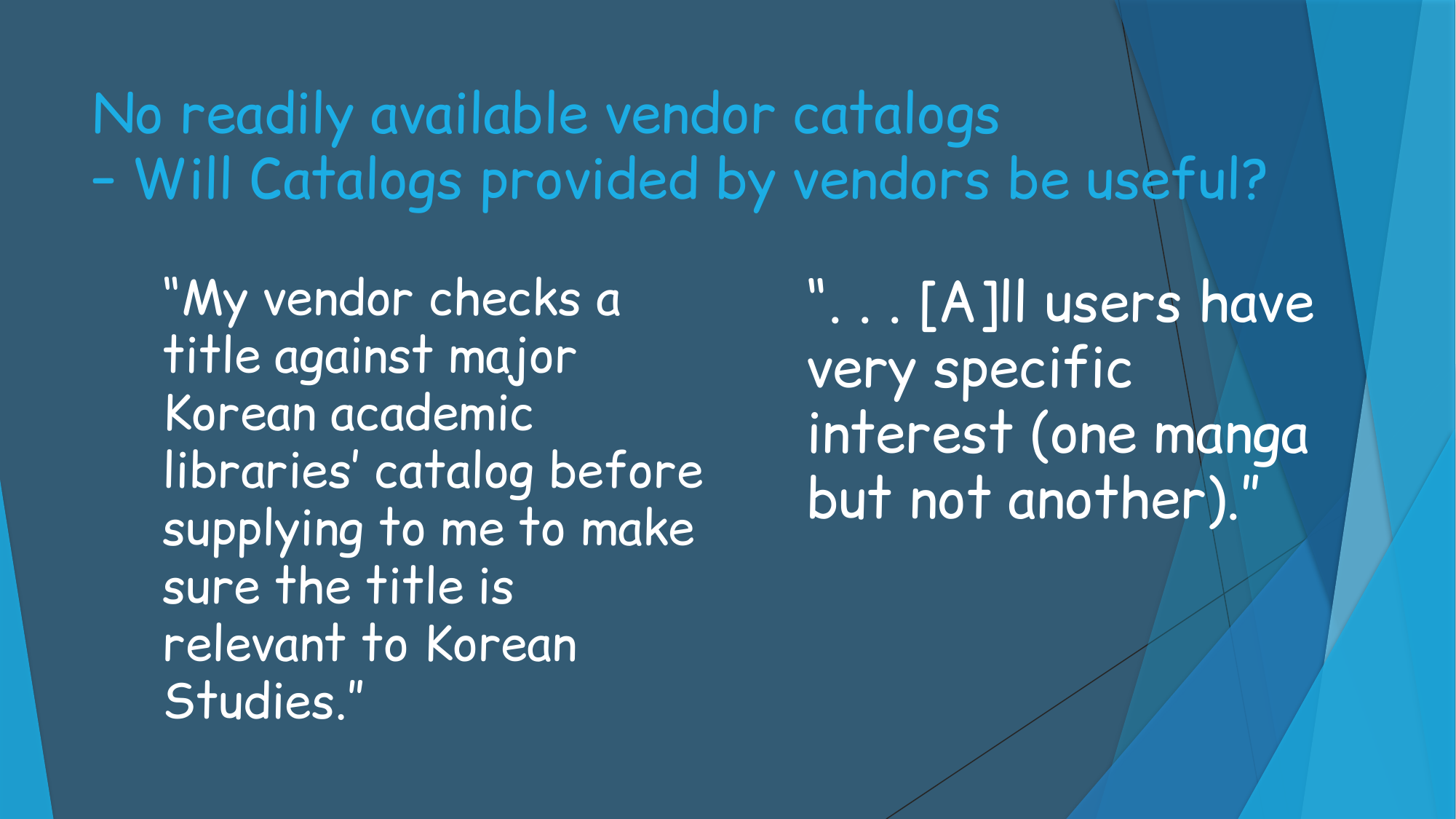

# No readily available vendor catalogs – Will Catalogs provided by vendors be useful?
“My vendor checks a title against major Korean academic libraries’ catalog before supplying to me to make sure the title is relevant to Korean Studies.”

“. . . [A]ll users have very specific interest (one manga but not another).”